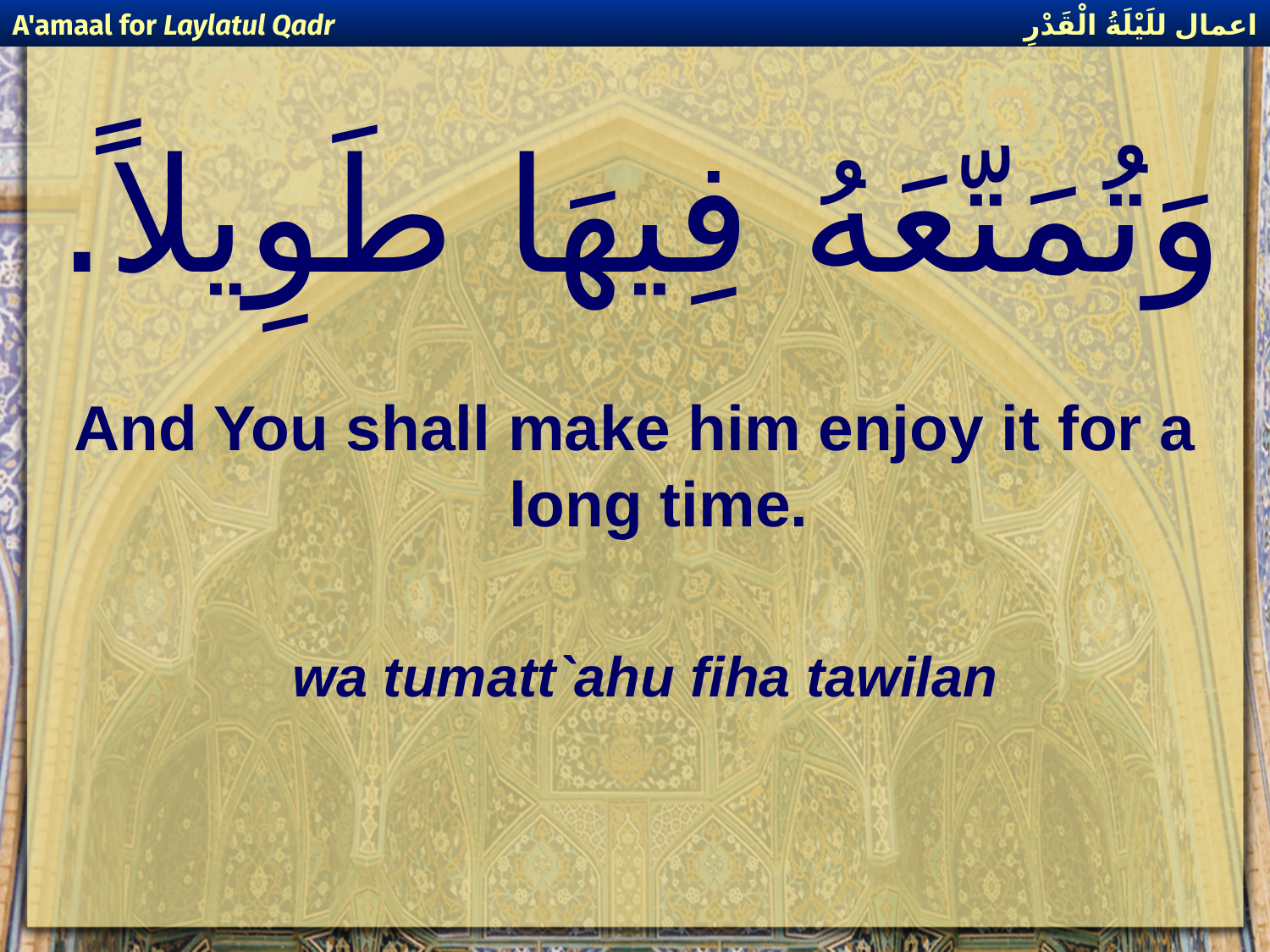

اعمال للَيْلَةُ الْقَدْرِ
A'amaal for Laylatul Qadr
# وَتُمَتّعَهُ فِيهَا طَوِيلاً.
And You shall make him enjoy it for a long time.
wa tumatt`ahu fiha tawilan